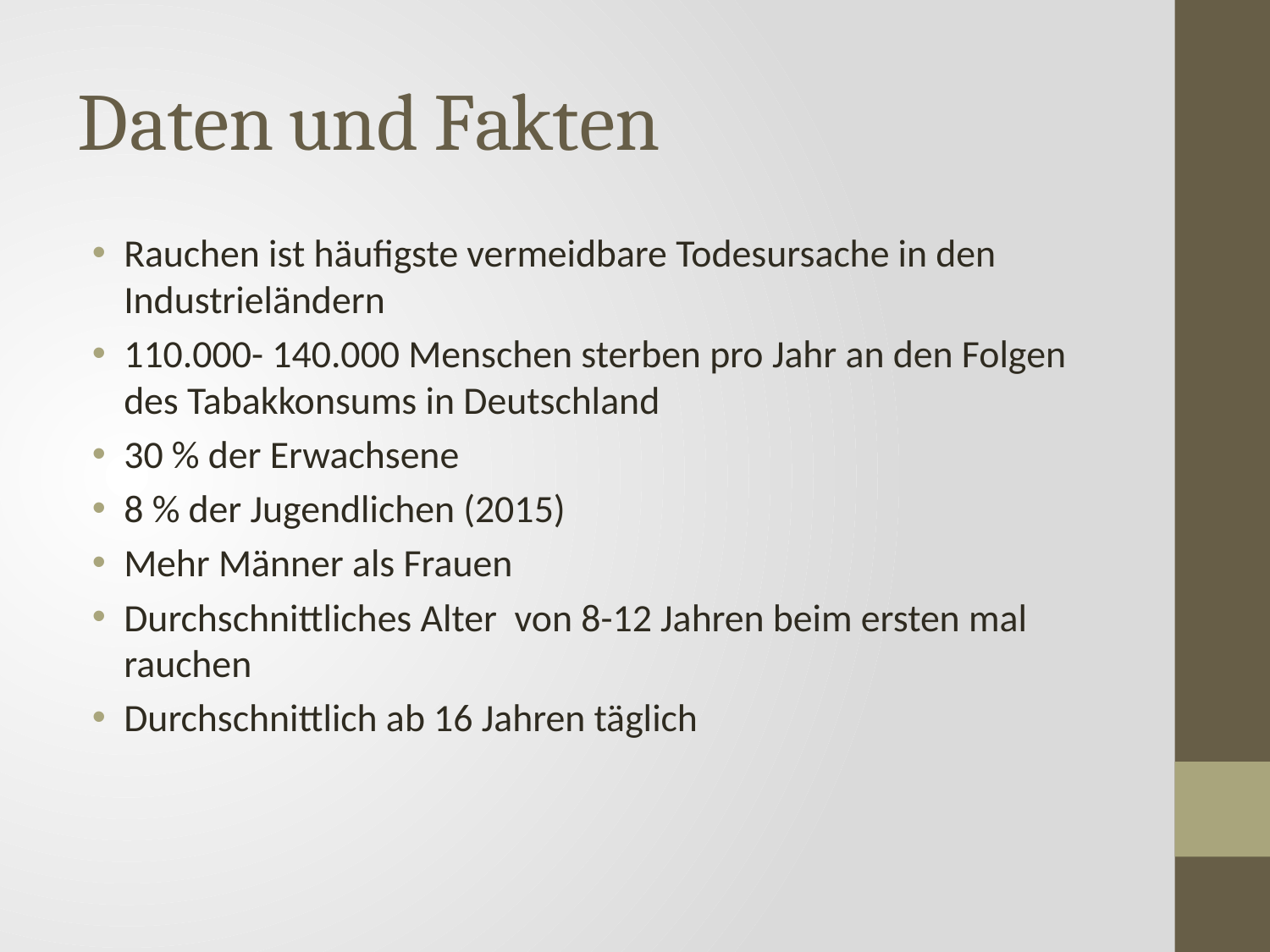

# Daten und Fakten
Rauchen ist häufigste vermeidbare Todesursache in den Industrieländern
110.000- 140.000 Menschen sterben pro Jahr an den Folgen des Tabakkonsums in Deutschland
30 % der Erwachsene
8 % der Jugendlichen (2015)
Mehr Männer als Frauen
Durchschnittliches Alter  von 8-12 Jahren beim ersten mal rauchen
Durchschnittlich ab 16 Jahren täglich